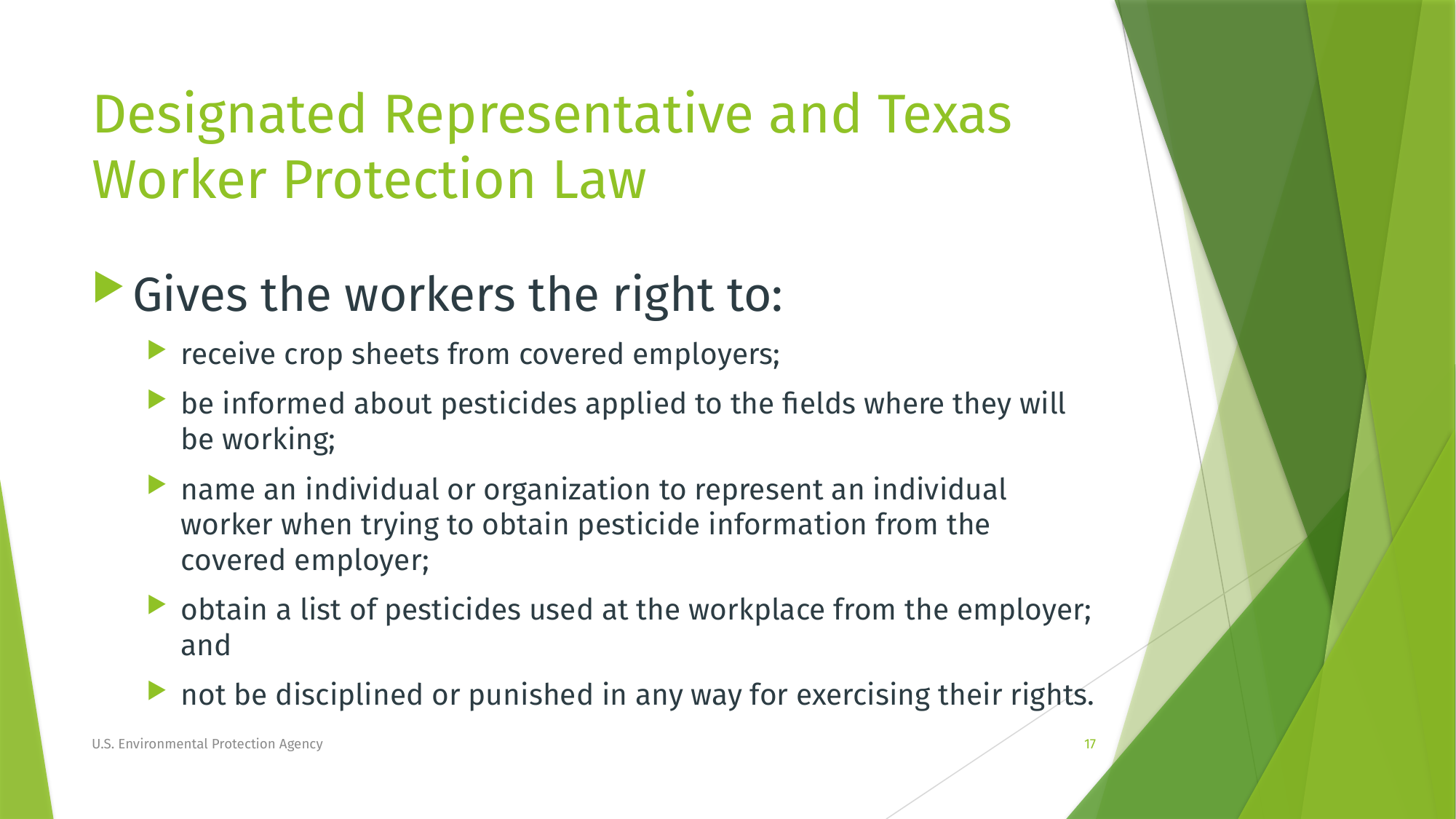

# Designated Representative and Texas Worker Protection Law
Gives the workers the right to:
receive crop sheets from covered employers;
be informed about pesticides applied to the fields where they will be working;
name an individual or organization to represent an individual worker when trying to obtain pesticide information from the covered employer;
obtain a list of pesticides used at the workplace from the employer; and
not be disciplined or punished in any way for exercising their rights.

U.S. Environmental Protection Agency
17